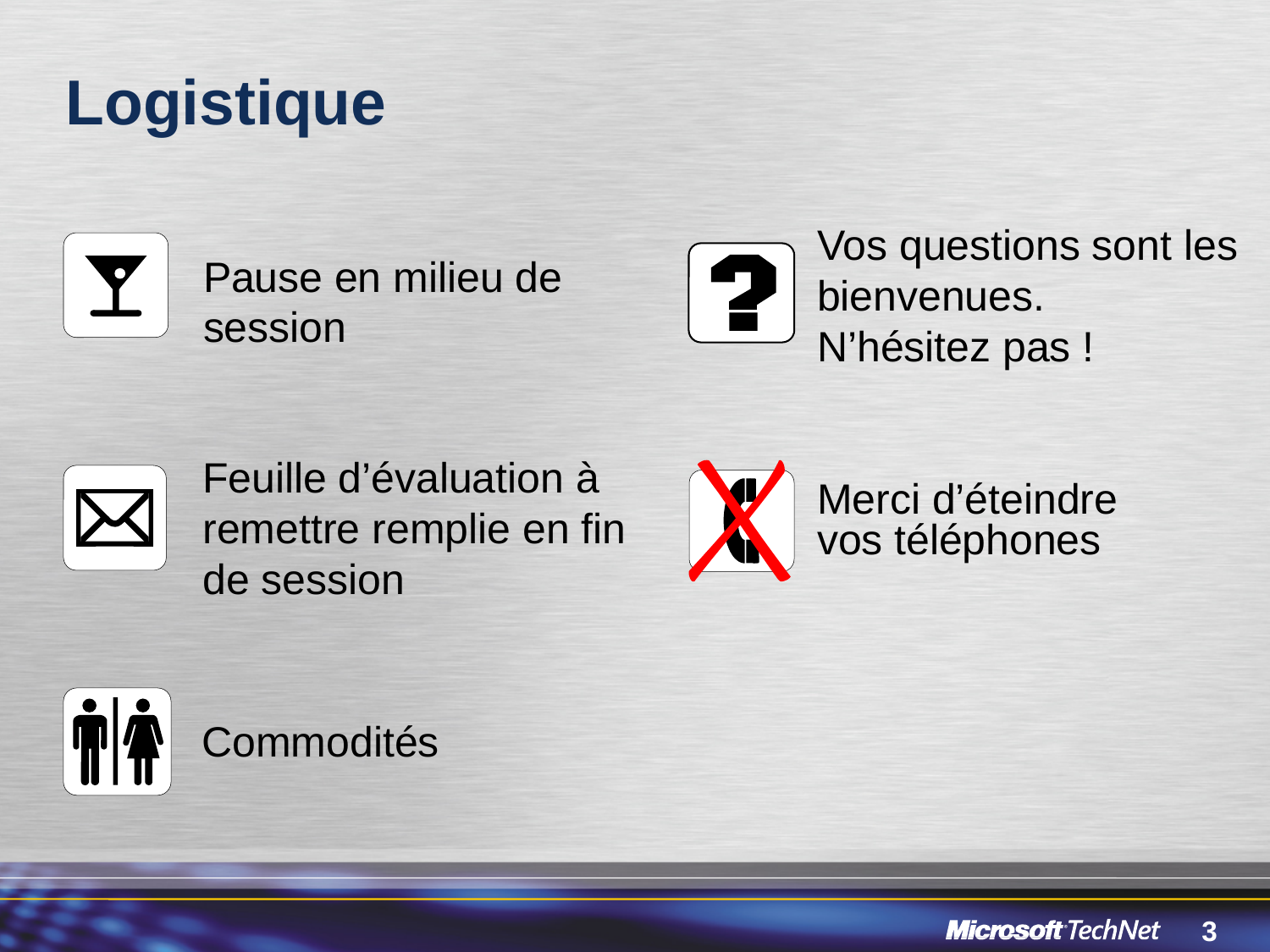

# Logistique
Vos questions sont les bienvenues.
N’hésitez pas !

Pause en milieu de session

Feuille d’évaluation à remettre remplie en fin de session

Merci d’éteindre
vos téléphones

Commodités